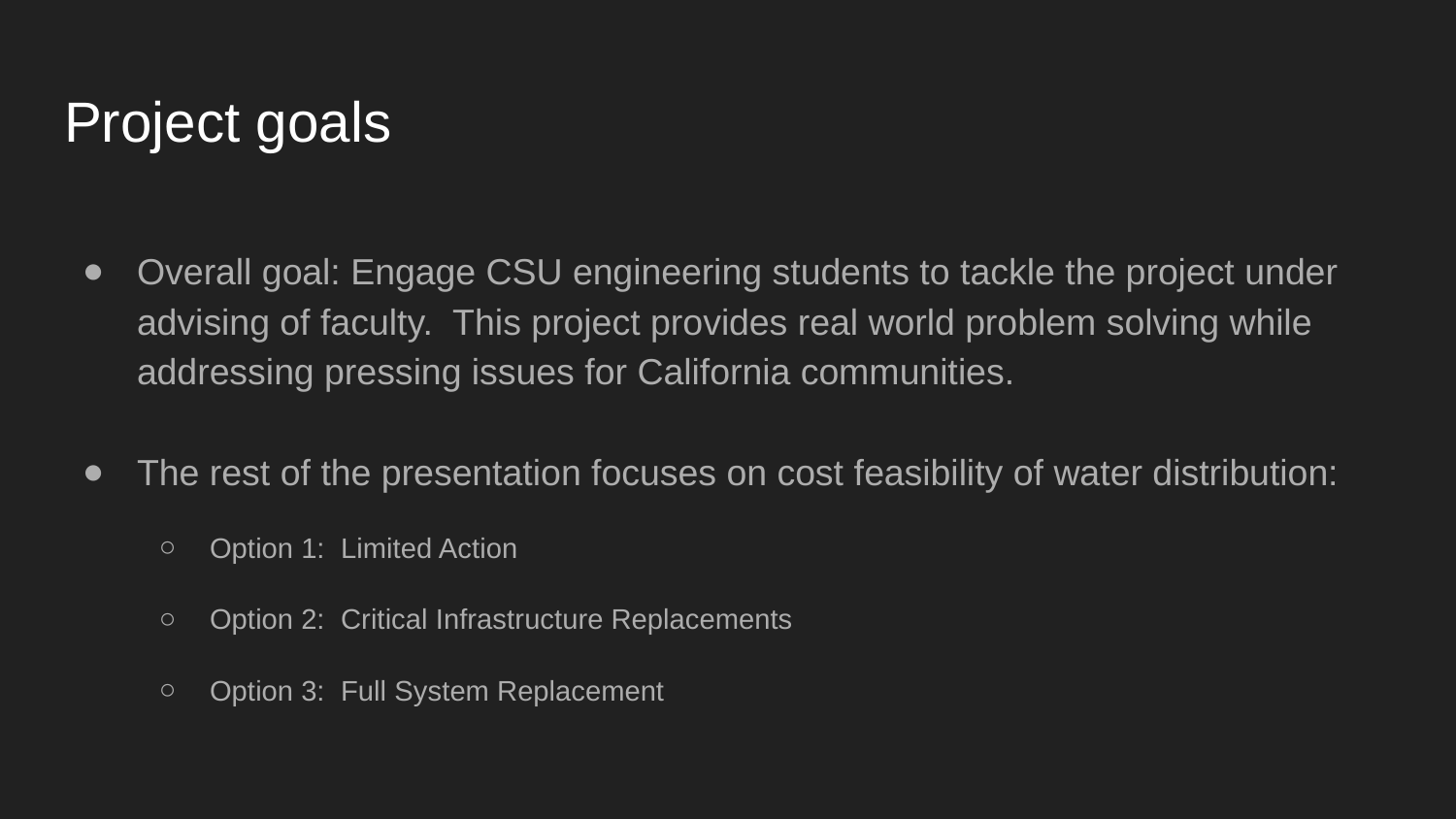

# Project goals

Overall goal: Engage CSU engineering students to tackle the project under advising of faculty.  This project provides real world problem solving while addressing pressing issues for California communities.

The rest of the presentation focuses on cost feasibility of water distribution:
Option 1:  Limited Action
Option 2:  Critical Infrastructure Replacements
Option 3:  Full System Replacement